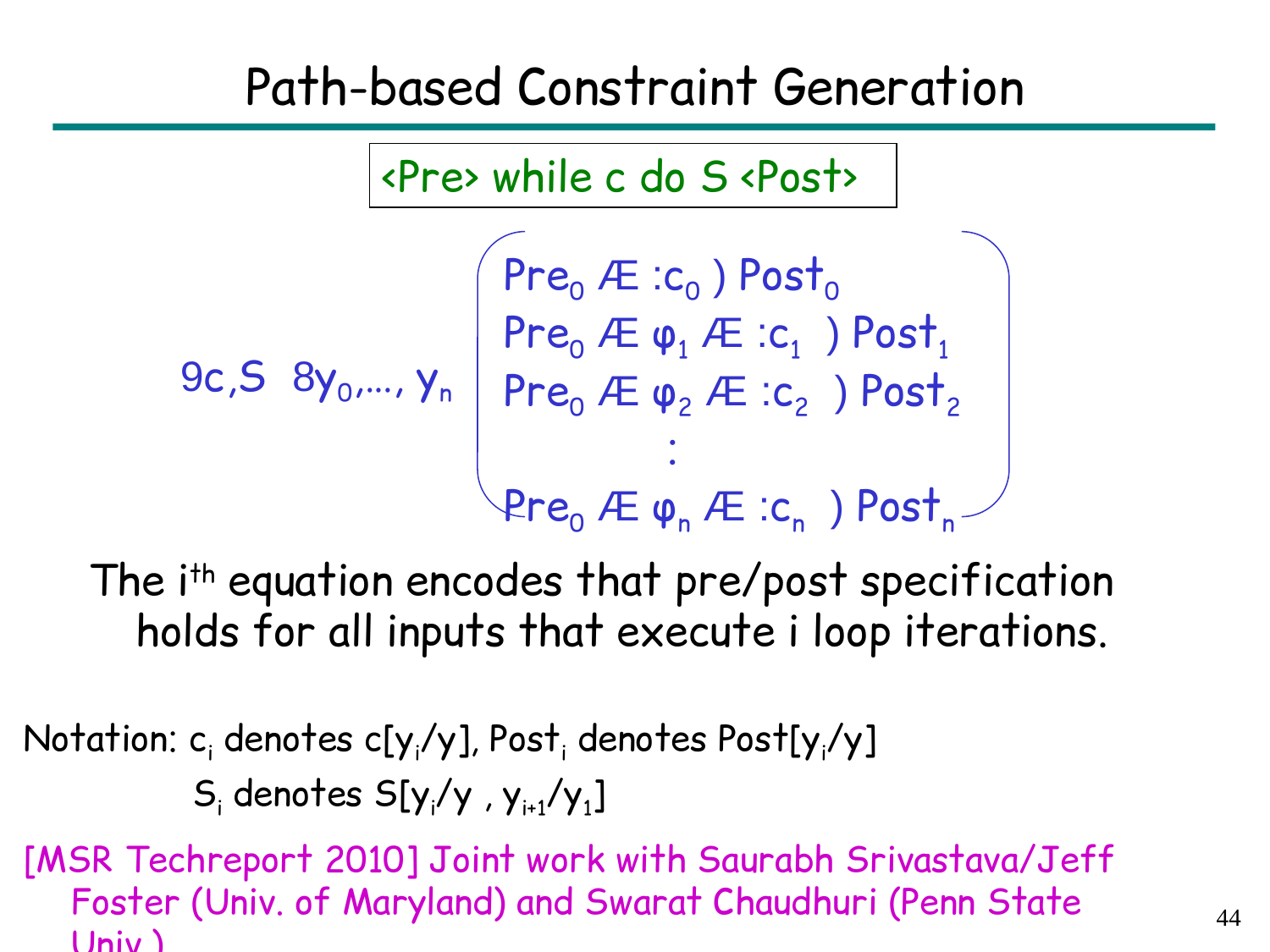

# Path-based Constraint Generation
<Pre> while c do S <Post>

Pre0 Æ :c0 ) Post0
Pre0 Æ φ1 Æ :c1  ) Post1
Pre0 Æ φ2 Æ :c2  ) Post2
                      :
Pre0 Æ φn Æ :cn  ) Postn
9c,S  8y0,…, yn
The ith equation encodes that pre/post specification holds for all inputs that execute i loop iterations.

Notation: ci denotes c[yi/y], Posti denotes Post[yi/y]
                Si denotes S[yi/y , yi+1/y1]
[MSR Techreport 2010] Joint work with Saurabh Srivastava/Jeff Foster (Univ. of Maryland) and Swarat Chaudhuri (Penn State Univ.)

44